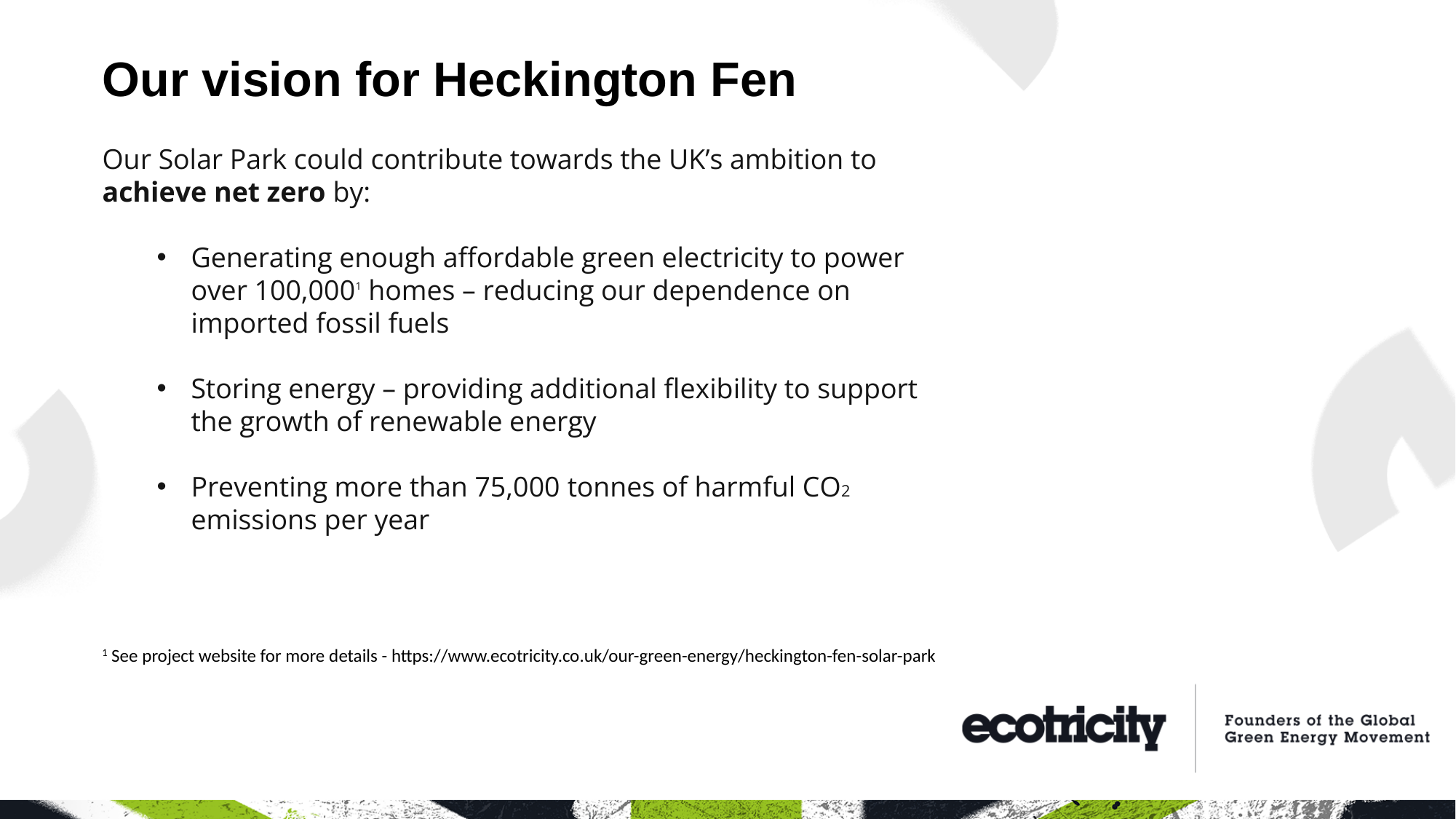

Our vision for Heckington Fen
Our Solar Park could contribute towards the UK’s ambition to achieve net zero by:

Generating enough affordable green electricity to power over 100,0001 homes – reducing our dependence on imported fossil fuels

Storing energy – providing additional flexibility to support the growth of renewable energy

Preventing more than 75,000 tonnes of harmful CO2 emissions per year
1 See project website for more details - https://www.ecotricity.co.uk/our-green-energy/heckington-fen-solar-park